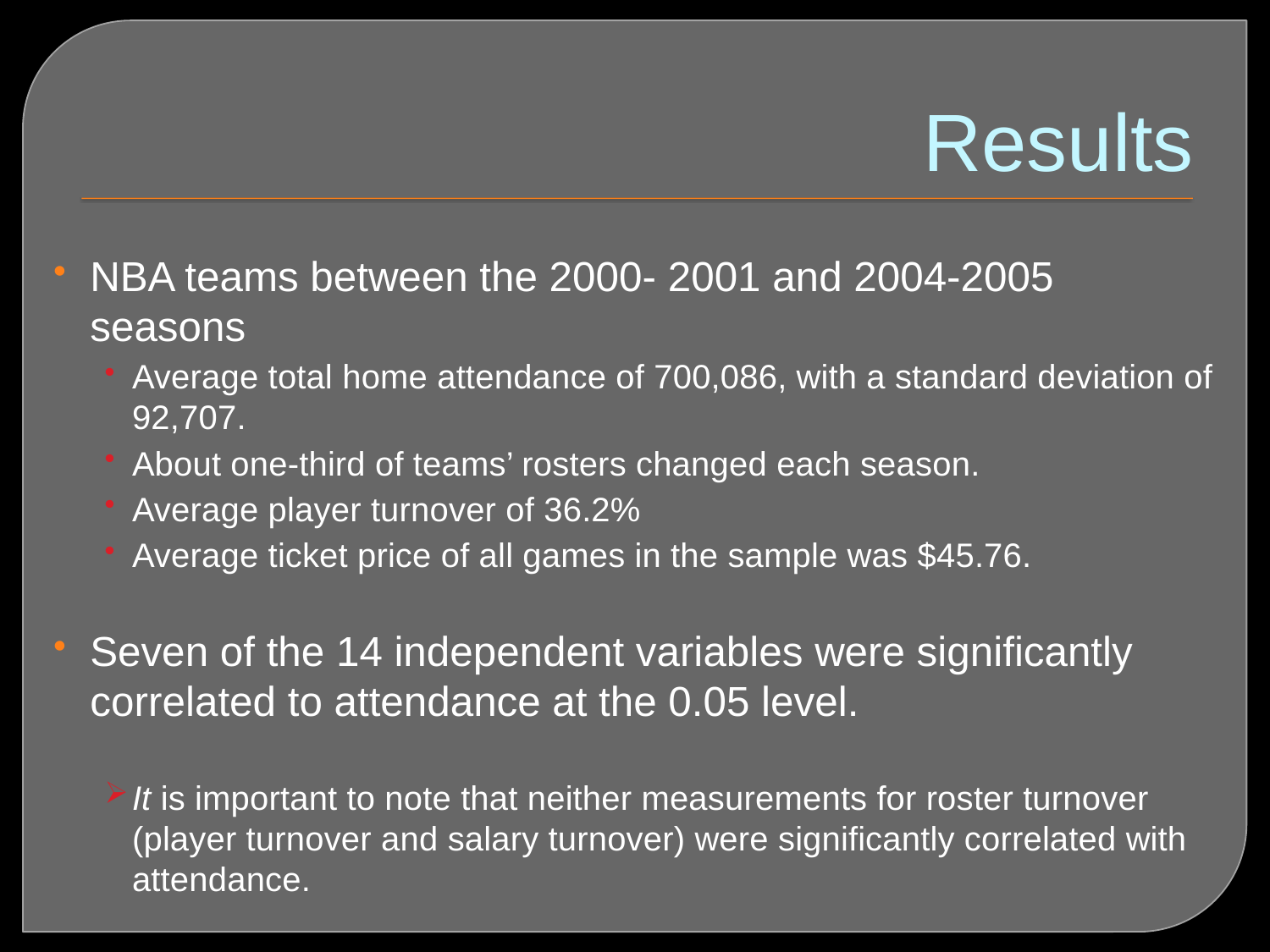

# Results
NBA teams between the 2000- 2001 and 2004-2005 seasons
Average total home attendance of 700,086, with a standard deviation of 92,707.
About one-third of teams’ rosters changed each season.
Average player turnover of 36.2%
Average ticket price of all games in the sample was $45.76.

Seven of the 14 independent variables were significantly correlated to attendance at the 0.05 level.

It is important to note that neither measurements for roster turnover (player turnover and salary turnover) were significantly correlated with attendance.